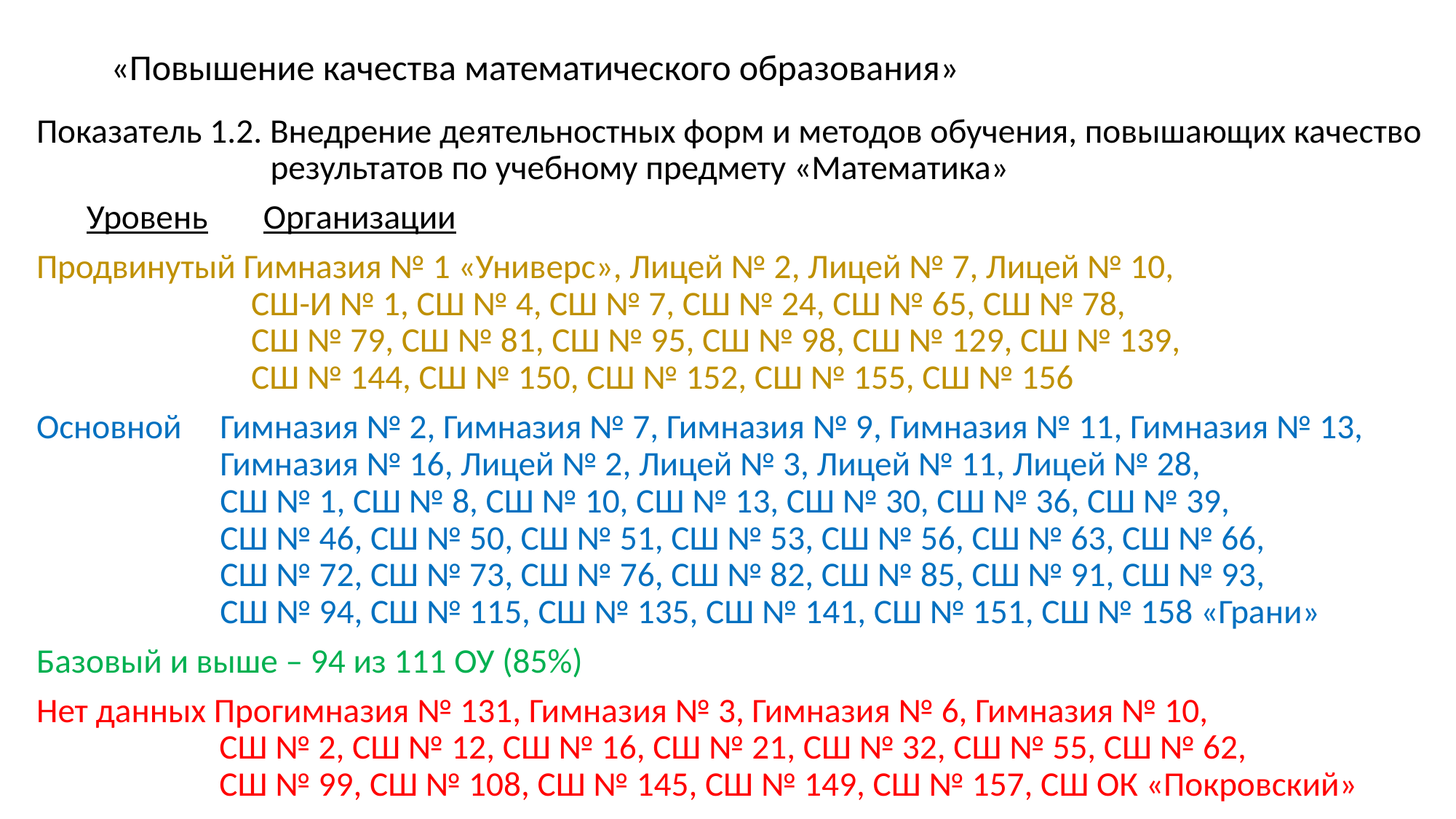

# «Повышение качества математического образования»
Показатель 1.2. Внедрение деятельностных форм и методов обучения, повышающих качество результатов по учебному предмету «Математика»
	Уровень			Организации
Продвинутый Гимназия № 1 «Универс», Лицей № 2, Лицей № 7, Лицей № 10,
СШ-И № 1, СШ № 4, СШ № 7, СШ № 24, СШ № 65, СШ № 78,
СШ № 79, СШ № 81, СШ № 95, СШ № 98, СШ № 129, СШ № 139,
СШ № 144, СШ № 150, СШ № 152, СШ № 155, СШ № 156
Основной	Гимназия № 2, Гимназия № 7, Гимназия № 9, Гимназия № 11, Гимназия № 13, Гимназия № 16, Лицей № 2, Лицей № 3, Лицей № 11, Лицей № 28,
СШ № 1, СШ № 8, СШ № 10, СШ № 13, СШ № 30, СШ № 36, СШ № 39,
СШ № 46, СШ № 50, СШ № 51, СШ № 53, СШ № 56, СШ № 63, СШ № 66,
СШ № 72, СШ № 73, СШ № 76, СШ № 82, СШ № 85, СШ № 91, СШ № 93,
СШ № 94, СШ № 115, СШ № 135, СШ № 141, СШ № 151, СШ № 158 «Грани»
Базовый и выше – 94 из 111 ОУ (85%)
Нет данных Прогимназия № 131, Гимназия № 3, Гимназия № 6, Гимназия № 10,
СШ № 2, СШ № 12, СШ № 16, СШ № 21, СШ № 32, СШ № 55, СШ № 62,
СШ № 99, СШ № 108, СШ № 145, СШ № 149, СШ № 157, СШ ОК «Покровский»